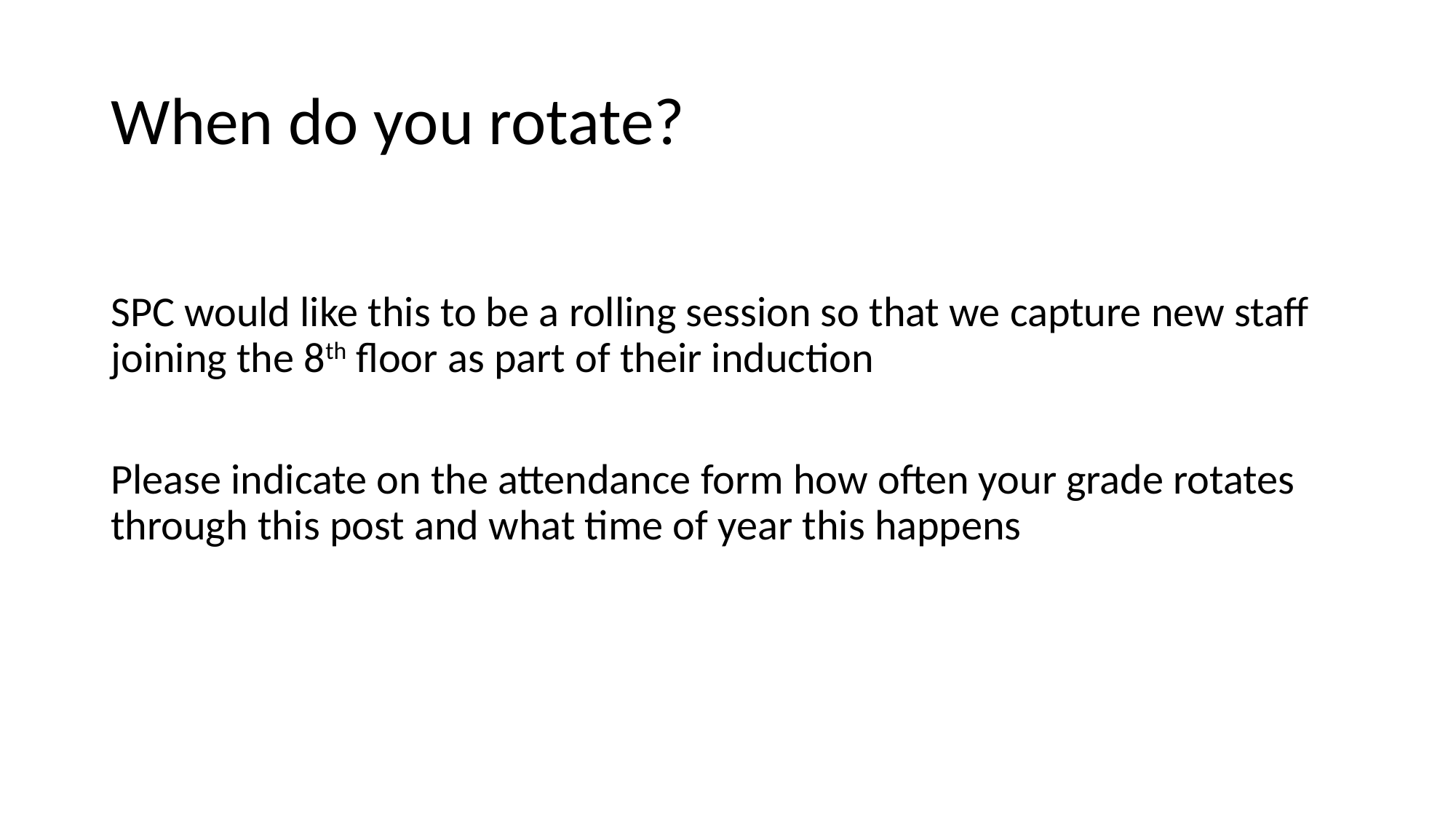

# When do you rotate?

SPC would like this to be a rolling session so that we capture new staff joining the 8th floor as part of their induction

Please indicate on the attendance form how often your grade rotates through this post and what time of year this happens